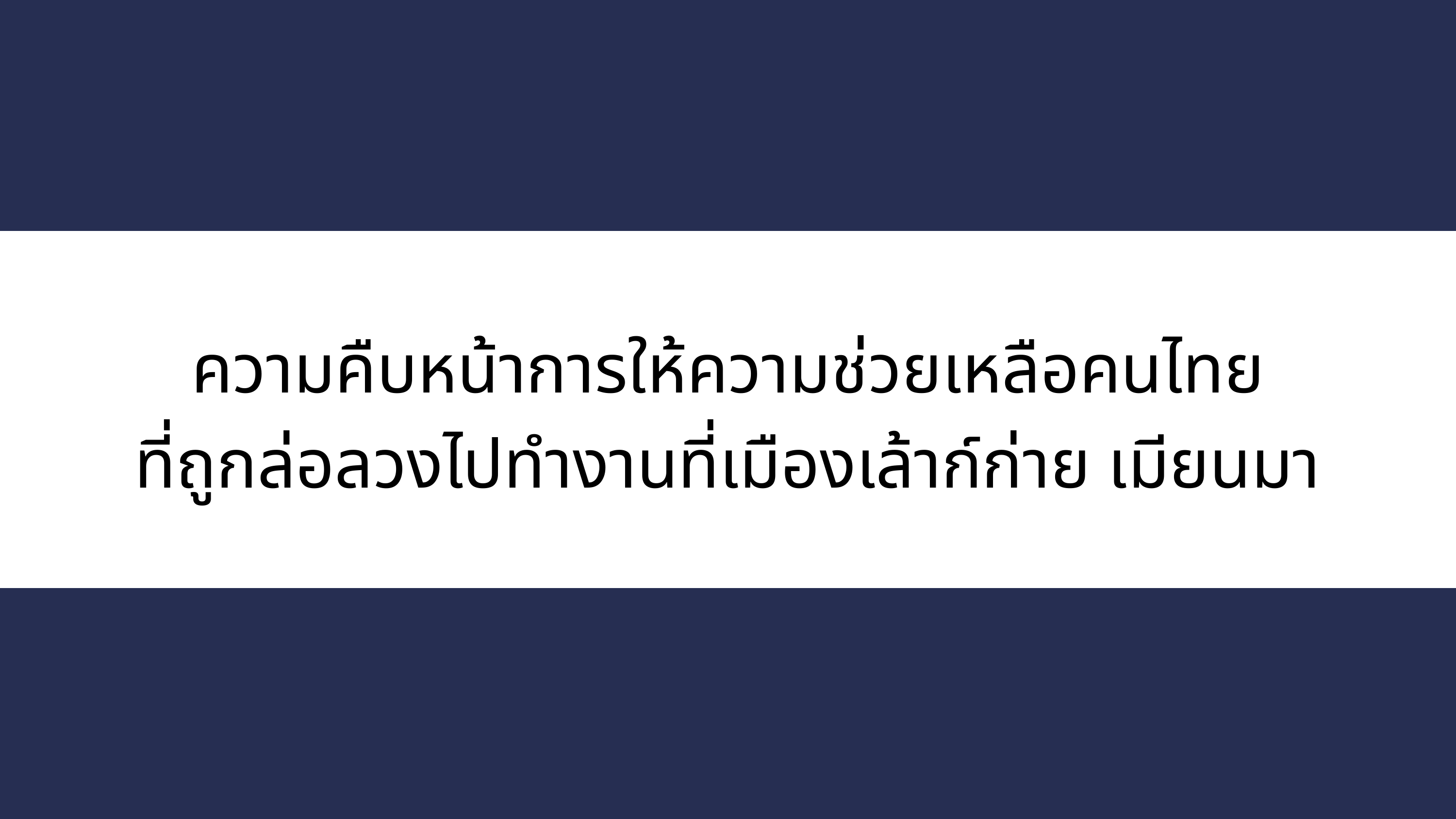

ความคืบหน้าการให้ความช่วยเหลือคนไทย
ที่ถูกล่อลวงไปทำงานที่เมืองเล้าก์ก่าย เมียนมา